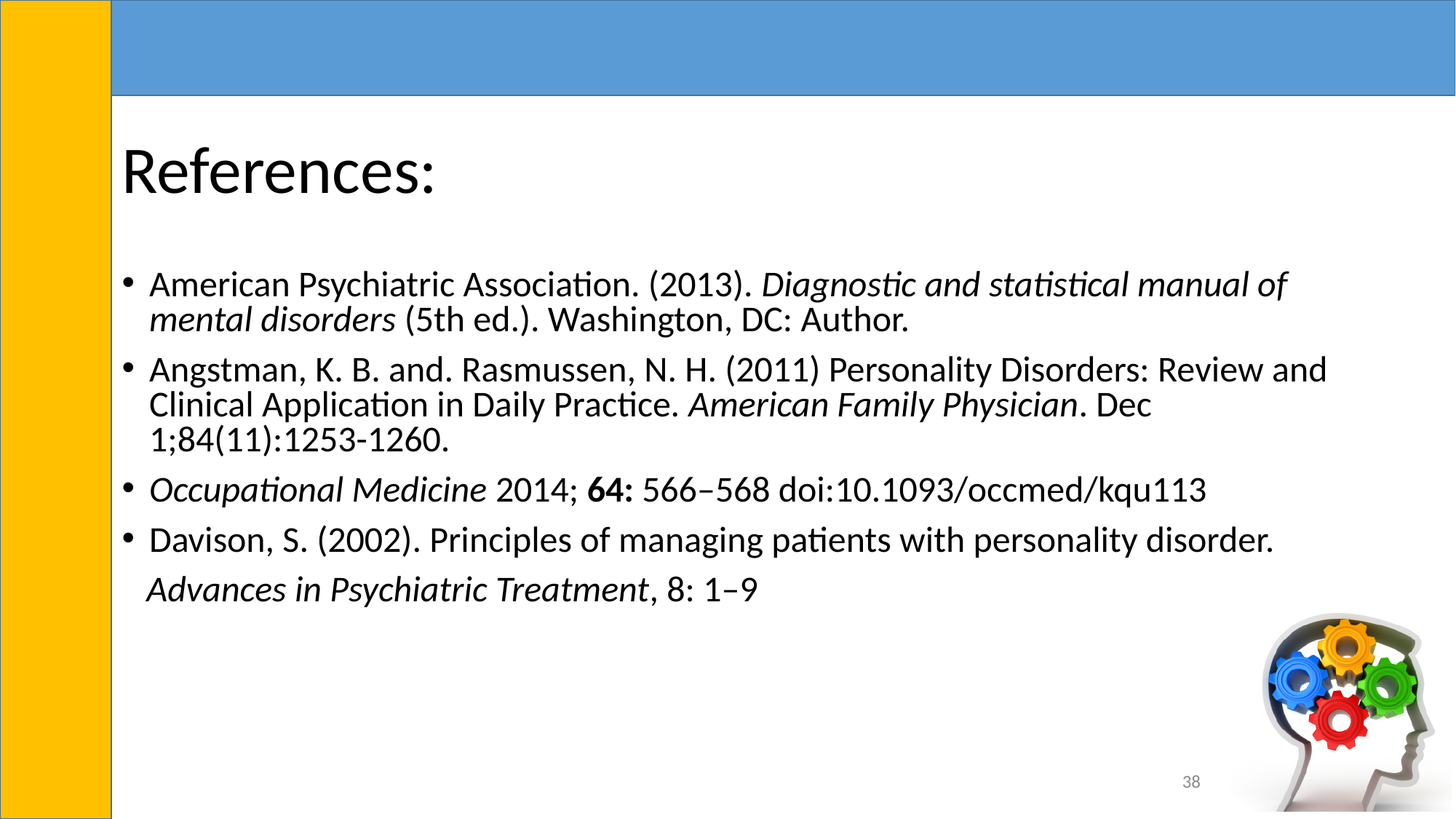

# References:
American Psychiatric Association. (2013). Diagnostic and statistical manual of mental disorders (5th ed.). Washington, DC: Author.
Angstman, K. B. and. Rasmussen, N. H. (2011) Personality Disorders: Review and Clinical Application in Daily Practice. American Family Physician. Dec 1;84(11):1253-1260.
Occupational Medicine 2014; 64: 566–568 doi:10.1093/occmed/kqu113
Davison, S. (2002). Principles of managing patients with personality disorder.
   Advances in Psychiatric Treatment, 8: 1–9

38